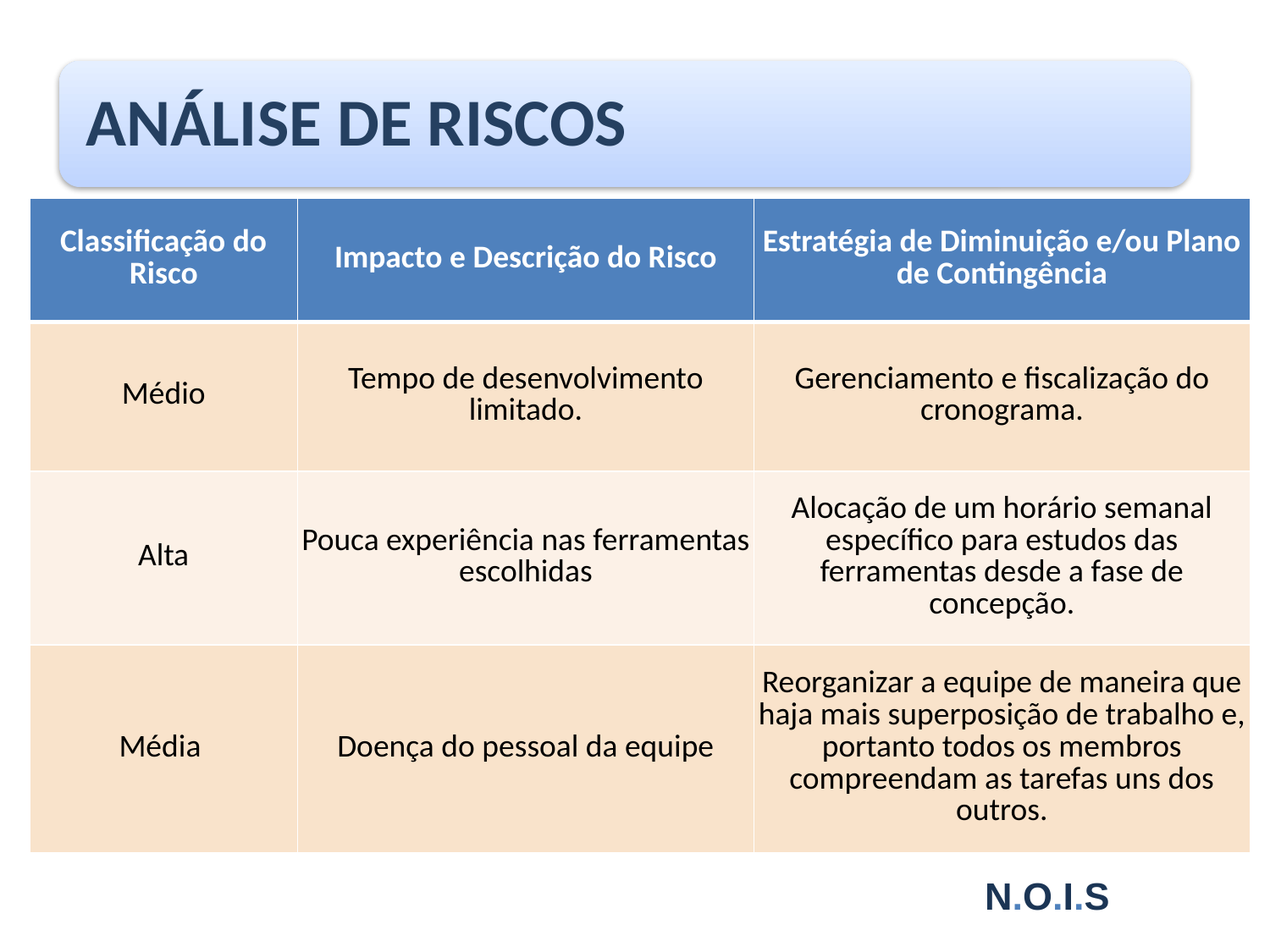

Análise de riscos
| Classificação do Risco | Impacto e Descrição do Risco | Estratégia de Diminuição e/ou Plano de Contingência |
| --- | --- | --- |
| Médio | Tempo de desenvolvimento limitado. | Gerenciamento e fiscalização do cronograma. |
| Alta | Pouca experiência nas ferramentas escolhidas | Alocação de um horário semanal específico para estudos das ferramentas desde a fase de concepção. |
| Média | Doença do pessoal da equipe | Reorganizar a equipe de maneira que haja mais superposição de trabalho e, portanto todos os membros compreendam as tarefas uns dos outros. |